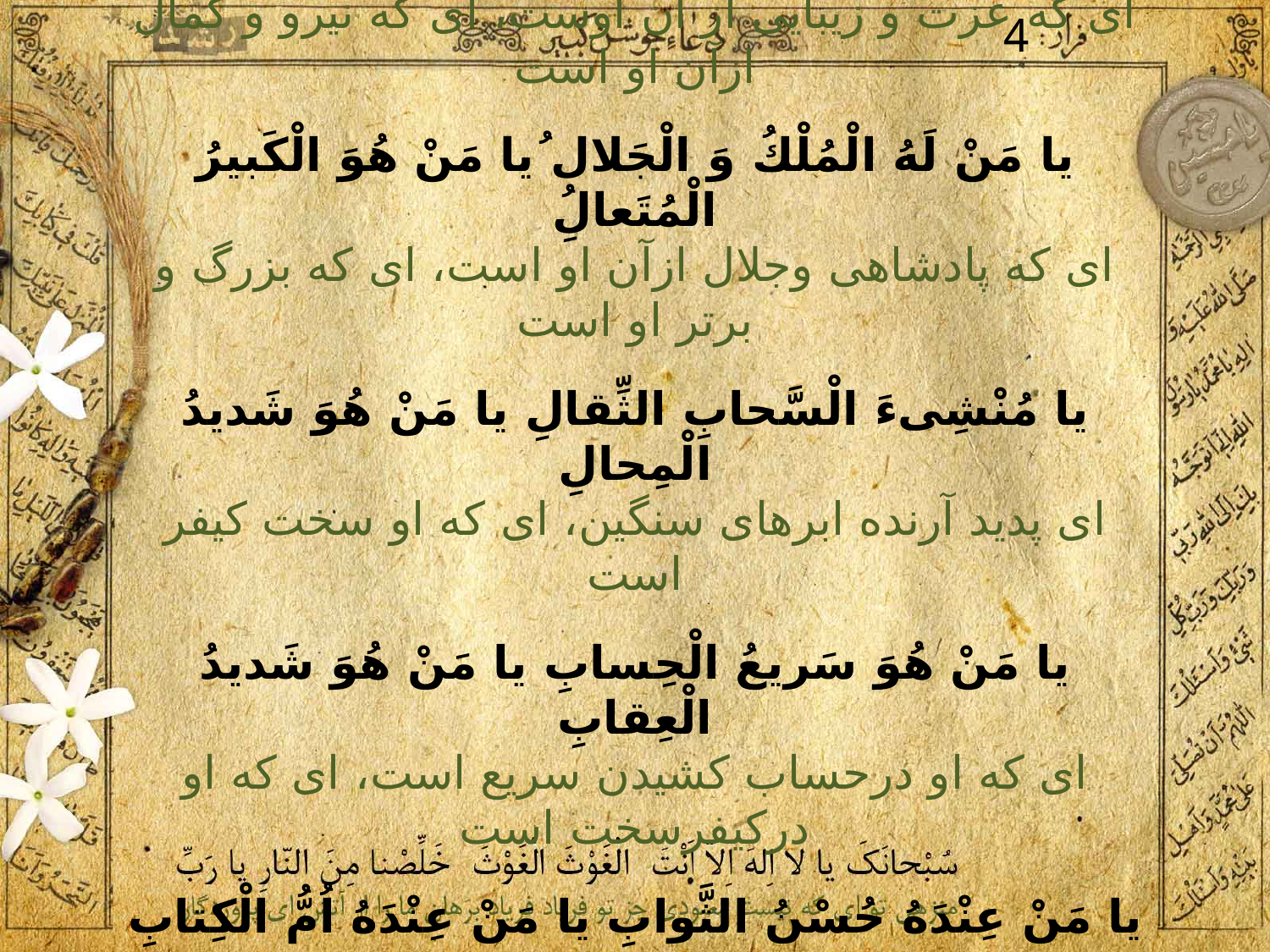

4

يا مَنْ لَهُ الْعِزَّةُ وَالْجَمال ُيا مَنْ لَهُ الْقُدْرَةُ وَ الْكَمالُ
اى كه عزت و زيبايى از آن اوست، اى كه نيرو و كمال ازآن او است

يا مَنْ لَهُ الْمُلْكُ وَ الْجَلال ُيا مَنْ هُوَ الْكَبيرُ الْمُتَعالُِ
اى كه پادشاهى وجلال ازآن او است، اى كه بزرگ و برتر او است

يا مُنْشِىءَ الْسَّحابِ الثِّقالِ يا مَنْ هُوَ شَديدُ الْمِحالِ
اى پديد آرنده ابرهاى سنگين، اى كه او سخت كيفر است

يا مَنْ هُوَ سَريعُ الْحِسابِ يا مَنْ هُوَ شَديدُ الْعِقابِ
اى كه او درحساب كشيدن سريع است، اى كه او دركيفرسخت است

يا مَنْ عِنْدَهُ حُسْنُ الثَّوابِ يا مَنْ عِنْدَهُ اُمُّ الْكِتابِ
اى كه پاداش خوب نزد او است، اى كه نزد او است مايه و اصل كتابها